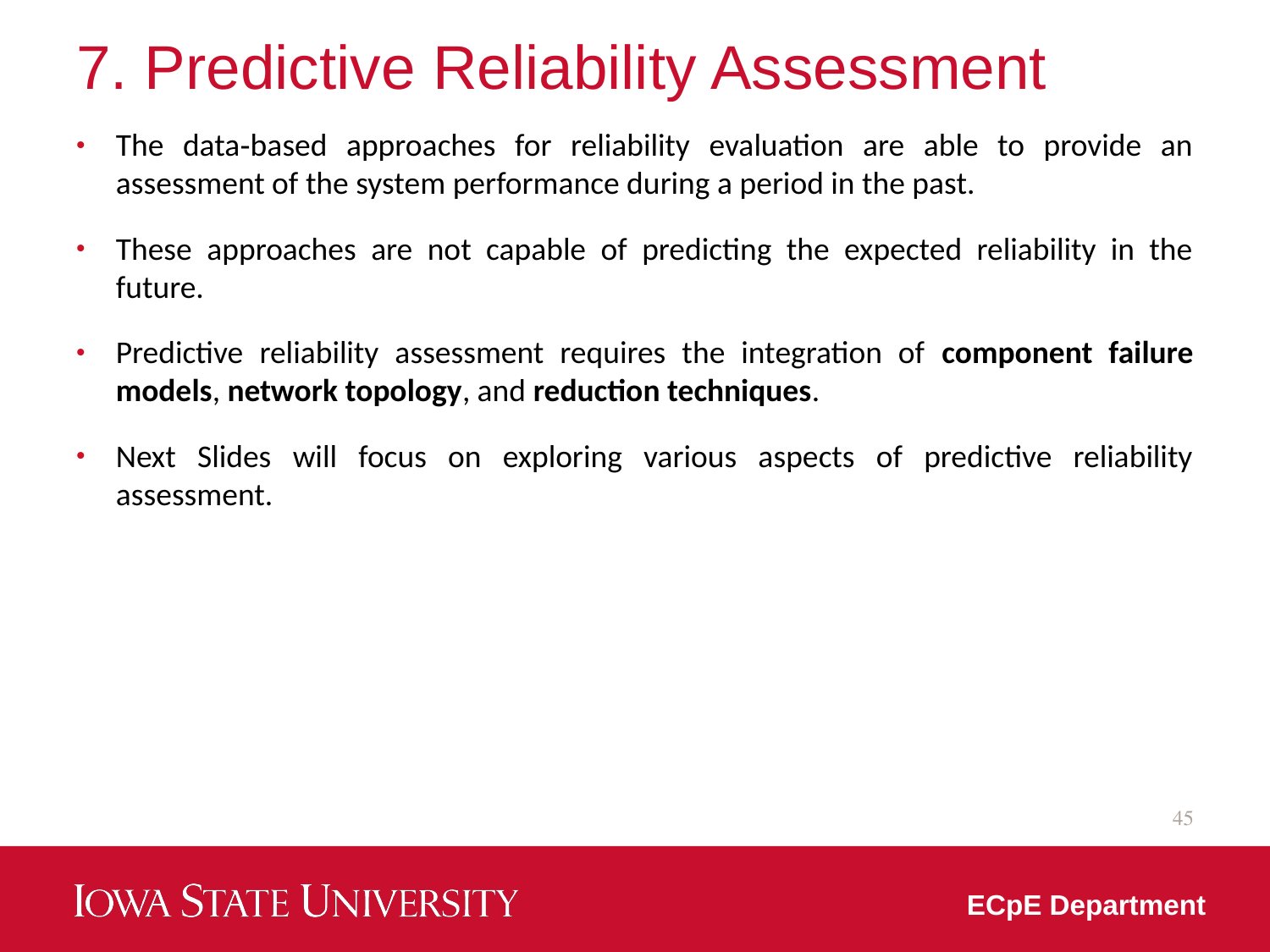

# 7. Predictive Reliability Assessment
The data‐based approaches for reliability evaluation are able to provide an assessment of the system performance during a period in the past.
These approaches are not capable of predicting the expected reliability in the future.
Predictive reliability assessment requires the integration of component failure models, network topology, and reduction techniques.
Next Slides will focus on exploring various aspects of predictive reliability assessment.
45
ECpE Department